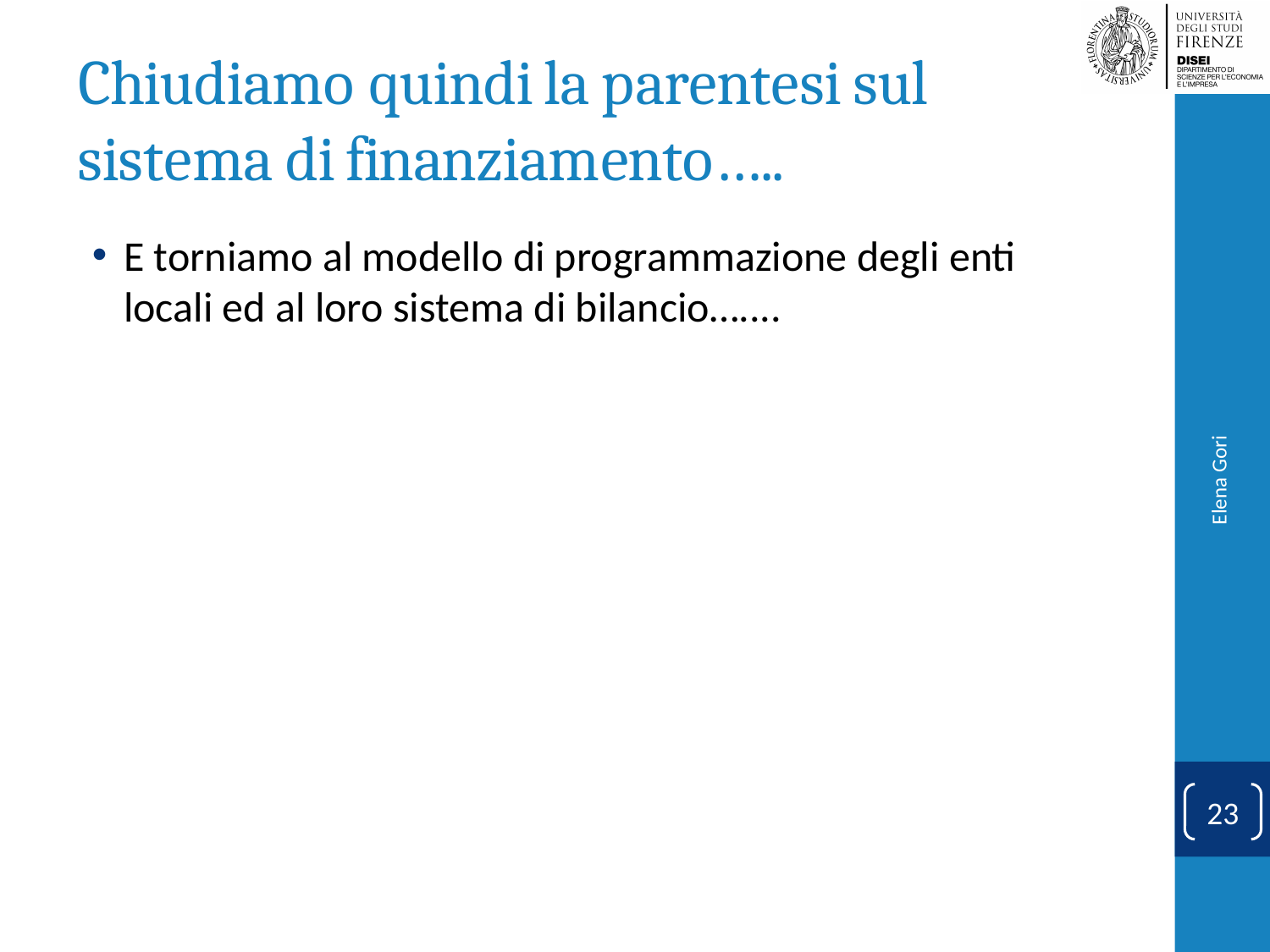

# Chiudiamo quindi la parentesi sul sistema di finanziamento…..
E torniamo al modello di programmazione degli enti locali ed al loro sistema di bilancio…....
Elena Gori
23